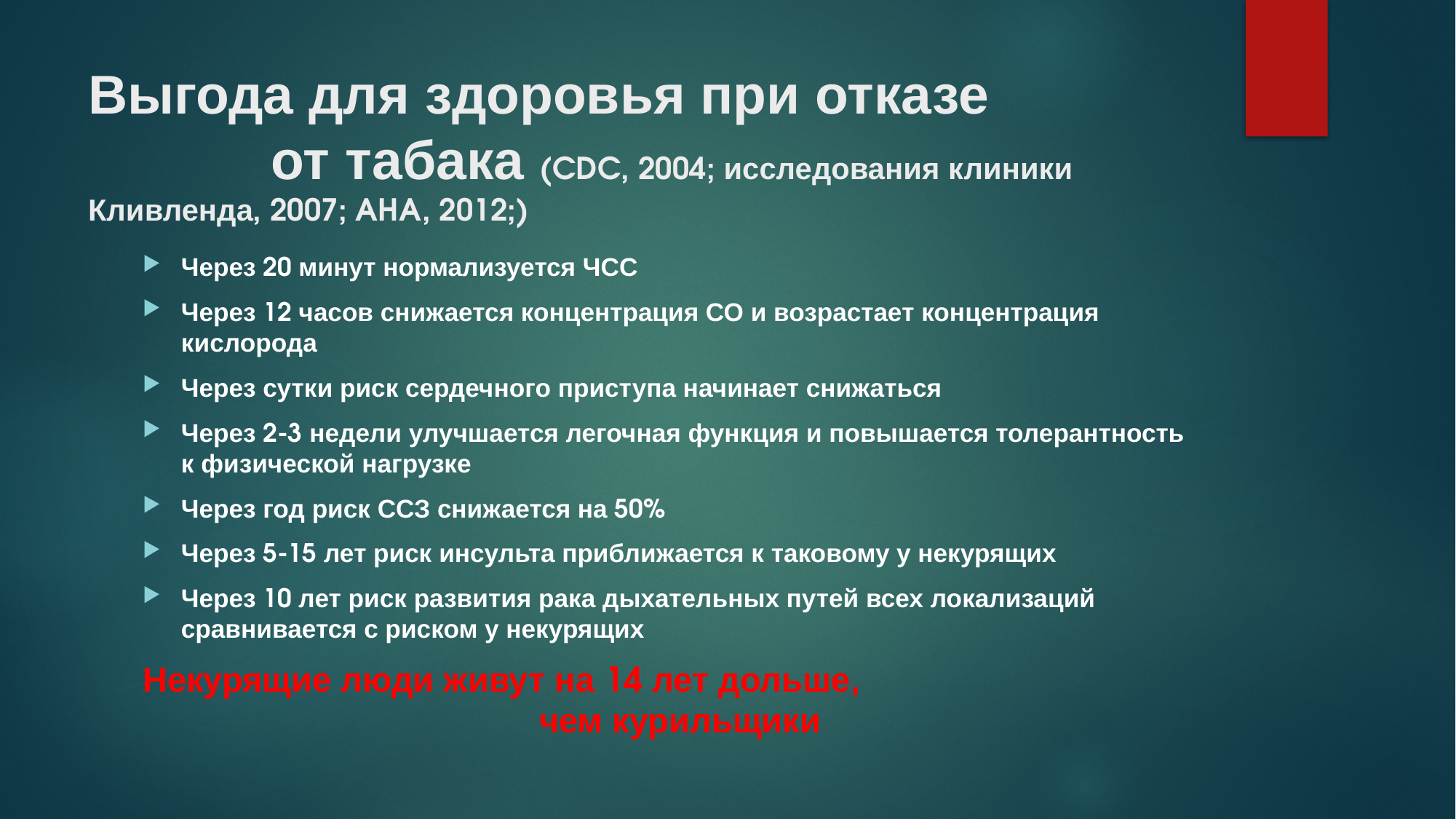

# Выгода для здоровья при отказе                          от табака (CDC, 2004; исследования клиники Кливленда, 2007; AHA, 2012;)
Через 20 минут нормализуется ЧСС
Через 12 часов снижается концентрация СО и возрастает концентрация кислорода
Через сутки риск сердечного приступа начинает снижаться
Через 2-3 недели улучшается легочная функция и повышается толерантность к физической нагрузке
Через год риск ССЗ снижается на 50%
Через 5-15 лет риск инсульта приближается к таковому у некурящих
Через 10 лет риск развития рака дыхательных путей всех локализаций сравнивается с риском у некурящих
Некурящие люди живут на 14 лет дольше,                                      чем курильщики